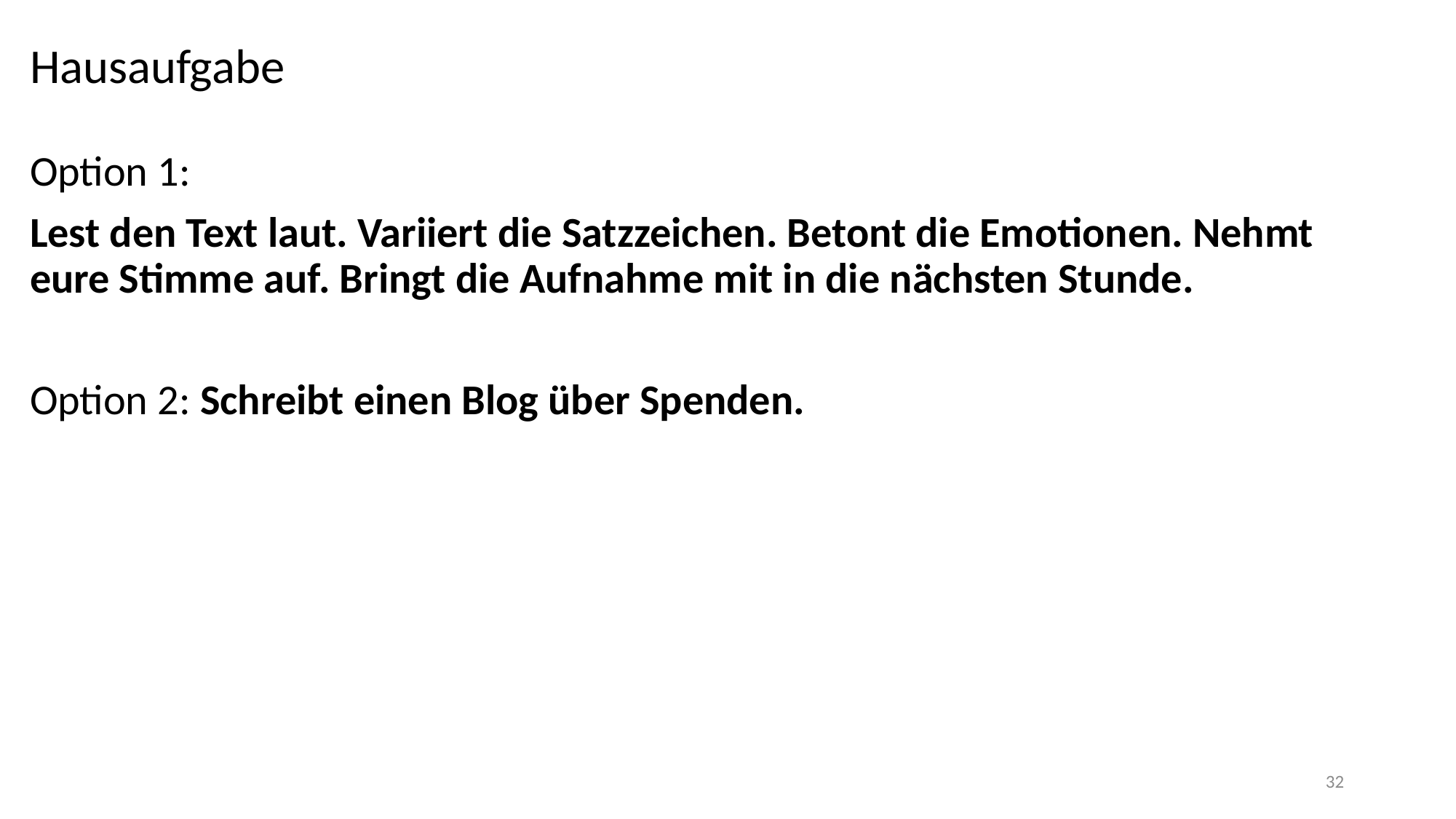

# Hausaufgabe
Option 1:
Lest den Text laut. Variiert die Satzzeichen. Betont die Emotionen. Nehmt eure Stimme auf. Bringt die Aufnahme mit in die nächsten Stunde.

Option 2: Schreibt einen Blog über Spenden.
32